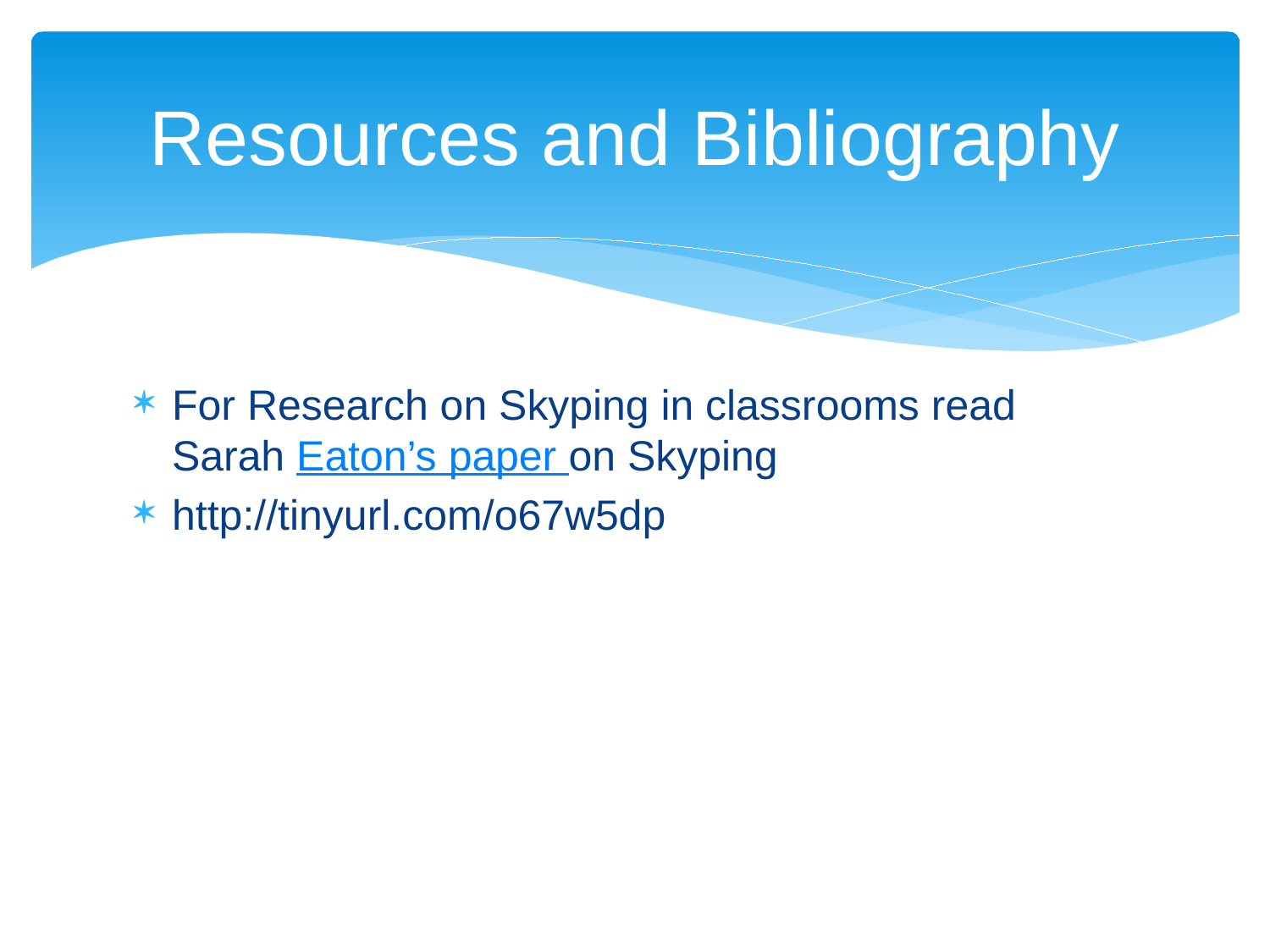

# Resources and Bibliography
For Research on Skyping in classrooms read Sarah Eaton’s paper on Skyping
http://tinyurl.com/o67w5dp